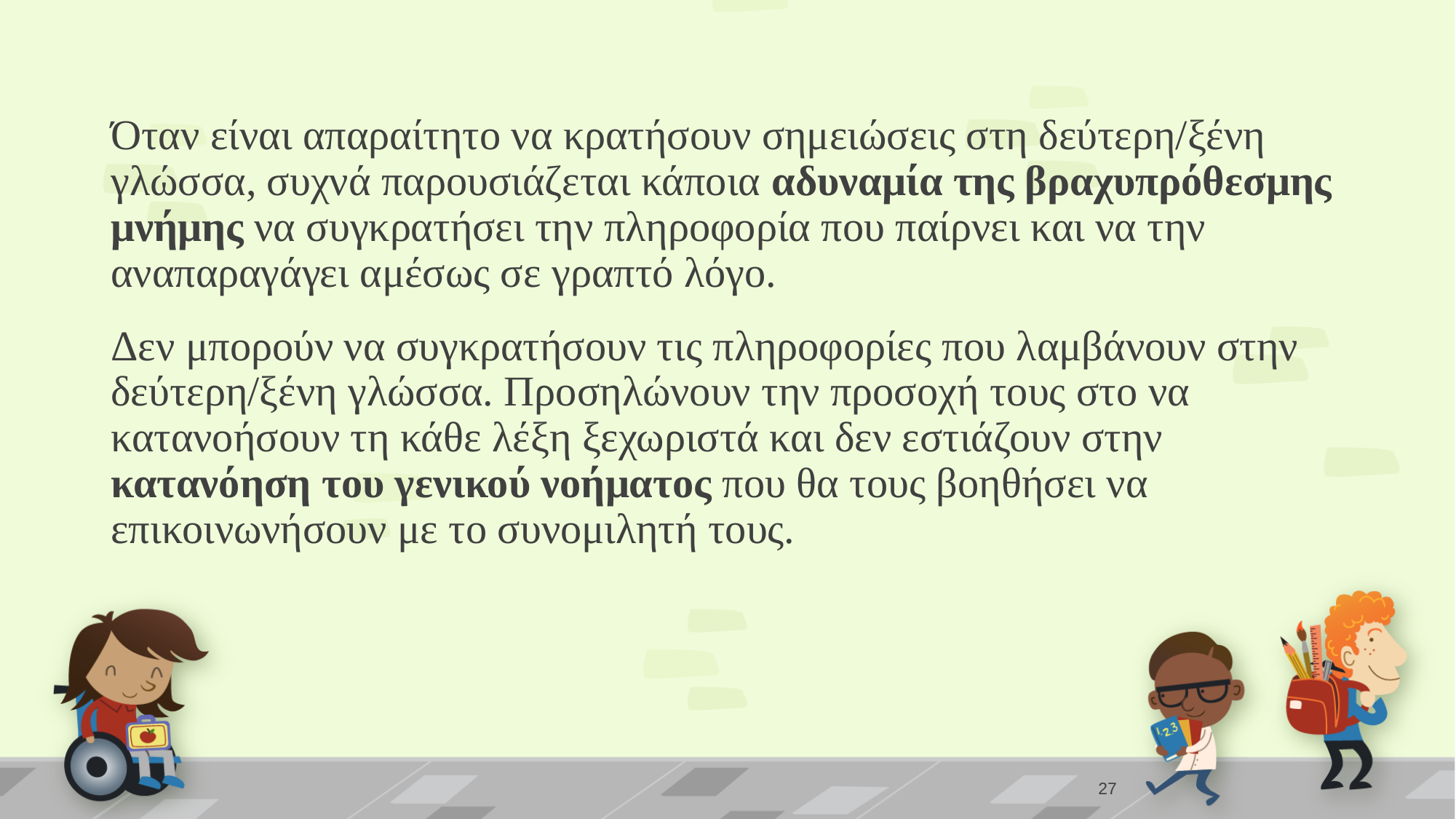

Όταν είναι απαραίτητο να κρατήσουν σημειώσεις στη δεύτερη/ξένη γλώσσα, συχνά παρουσιάζεται κάποια αδυναμία της βραχυπρόθεσμης μνήμης να συγκρατήσει την πληροφορία που παίρνει και να την αναπαραγάγει αμέσως σε γραπτό λόγο.
Δεν μπορούν να συγκρατήσουν τις πληροφορίες που λαμβάνουν στην δεύτερη/ξένη γλώσσα. Προσηλώνουν την προσοχή τους στο να κατανοήσουν τη κάθε λέξη ξεχωριστά και δεν εστιάζουν στην κατανόηση του γενικού νοήματος που θα τους βοηθήσει να επικοινωνήσουν με το συνομιλητή τους.

27